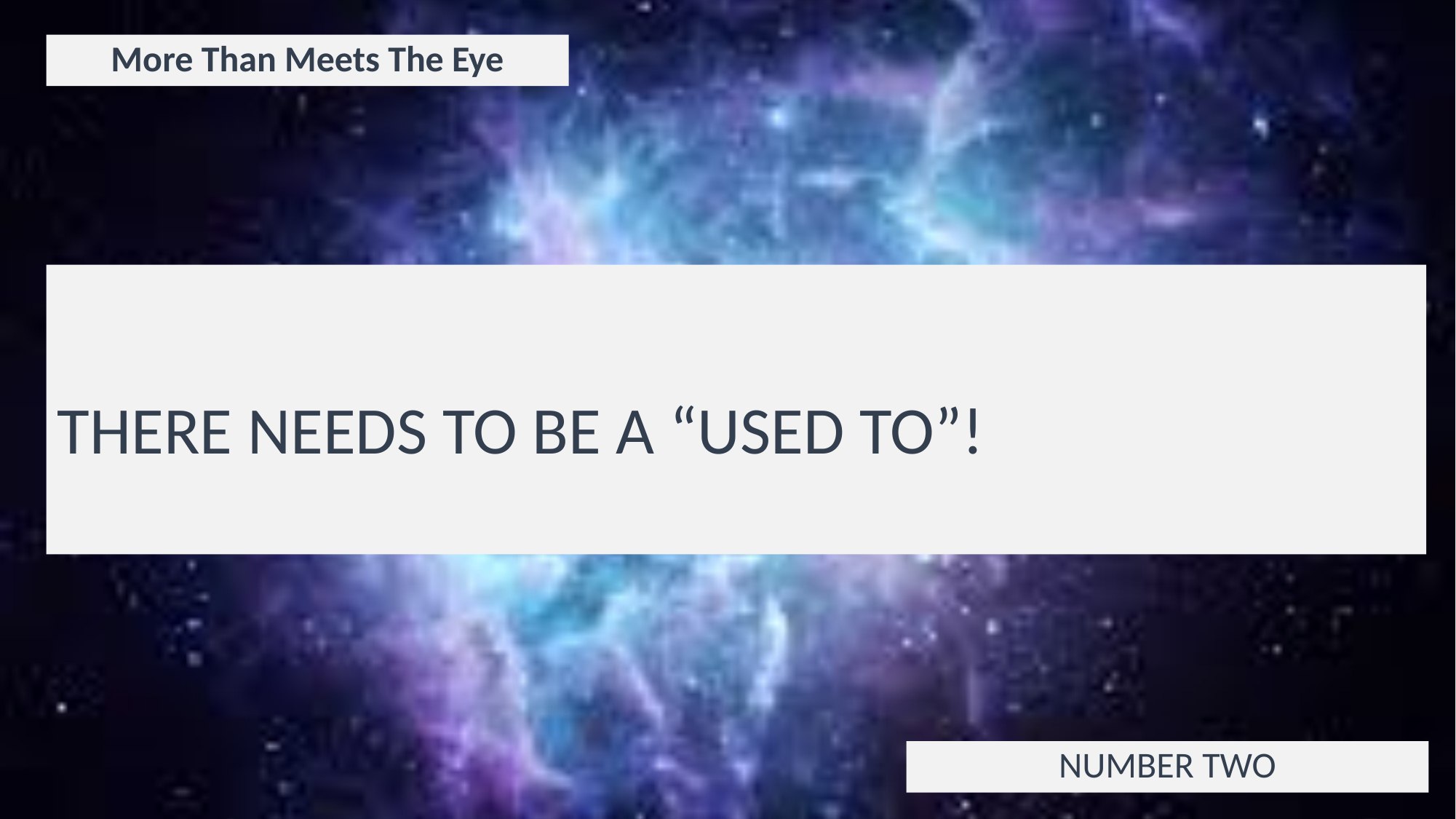

More Than Meets The Eye
# THERE NEEDS TO BE A “USED TO”!
NUMBER TWO